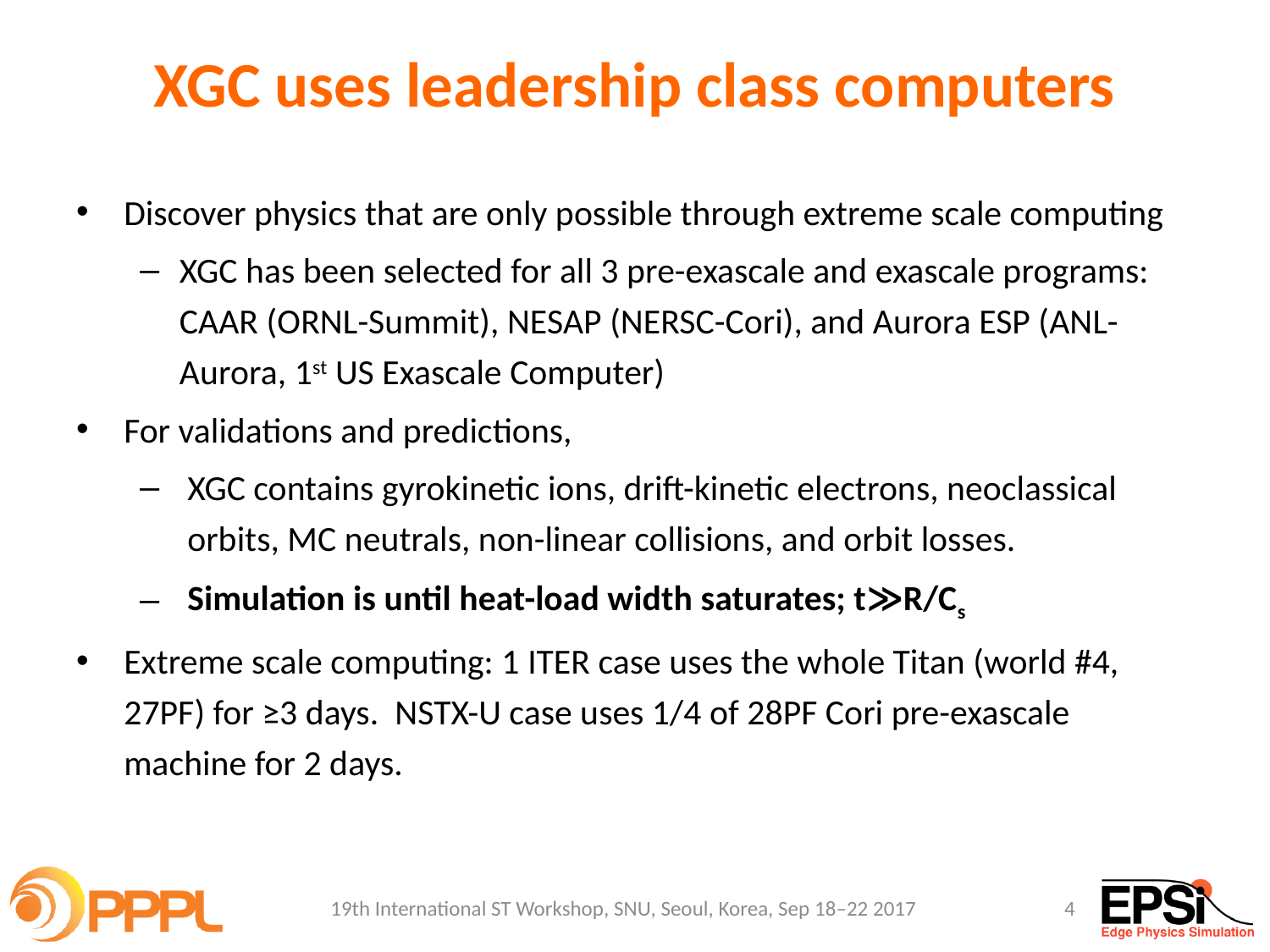

# XGC uses leadership class computers
Discover physics that are only possible through extreme scale computing
XGC has been selected for all 3 pre-exascale and exascale programs: CAAR (ORNL-Summit), NESAP (NERSC-Cori), and Aurora ESP (ANL-Aurora, 1st US Exascale Computer)
For validations and predictions,
XGC contains gyrokinetic ions, drift-kinetic electrons, neoclassical orbits, MC neutrals, non-linear collisions, and orbit losses.
Simulation is until heat-load width saturates; t≫R/Cs
Extreme scale computing: 1 ITER case uses the whole Titan (world #4, 27PF) for ≥3 days.  NSTX-U case uses 1/4 of 28PF Cori pre-exascale machine for 2 days.

19th International ST Workshop, SNU, Seoul, Korea, Sep 18–22 2017
4